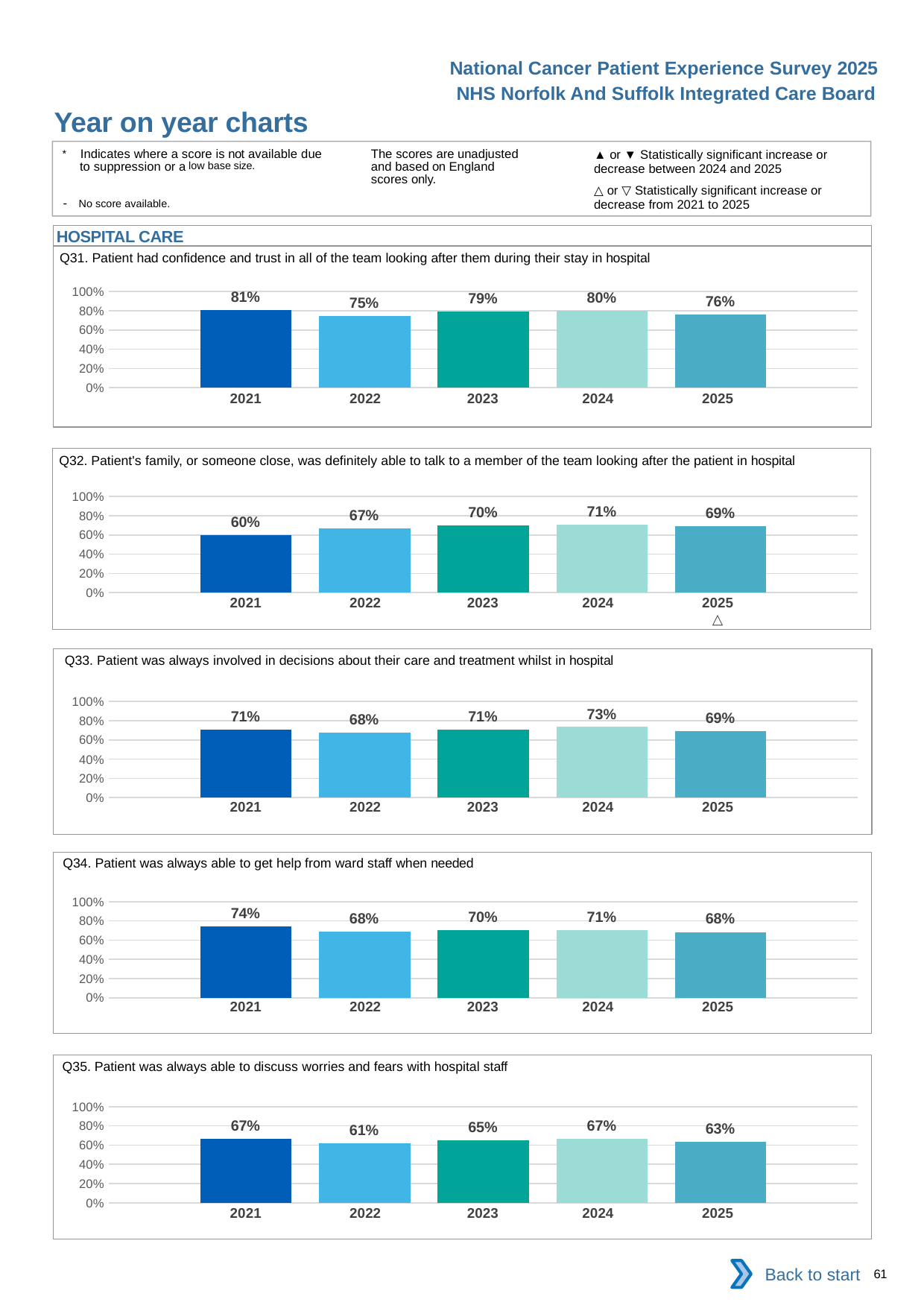

National Cancer Patient Experience Survey 2025
NHS Norfolk And Suffolk Integrated Care Board
Year on year charts (6)

The scores are unadjusted and based on England scores only.
*  Indicates where a score is not available due to suppression or a low base size.
- No score available.
▲ or ▼ Statistically significant increase or decrease between 2024 and 2025
△ or ▽ Statistically significant increase or decrease from 2021 to 2025
HOSPITAL CARE
Q31. Patient had confidence and trust in all of the team looking after them during their stay in hospital

### Chart

| Category | 2021 | 2022 | 2023 | 2024 | 2025 |
|---|---|---|---|---|---|
| Category 1 | 0.806794 | 0.7474972 | 0.792752 | 0.7993348 | 0.7606177 |
| 2021 | 2022 | 2023 | 2024 | 2025 |
| --- | --- | --- | --- | --- |
|  |  |  |  |  |
Q32. Patient's family, or someone close, was definitely able to talk to a member of the team looking after the patient in hospital

### Chart

| Category | 2021 | 2022 | 2023 | 2024 | 2025 |
|---|---|---|---|---|---|
| Category 1 | 0.5997249 | 0.671831 | 0.6993288 | 0.708166 | 0.6933535 |
| 2021 | 2022 | 2023 | 2024 | 2025 |
| --- | --- | --- | --- | --- |
|  |  |  |  | △ |
Q33. Patient was always involved in decisions about their care and treatment whilst in hospital

### Chart

| Category | 2021 | 2022 | 2023 | 2024 | 2025 |
|---|---|---|---|---|---|
| Category 1 | 0.7099567 | 0.679096 | 0.7053365 | 0.734763 | 0.6932115 |
| 2021 | 2022 | 2023 | 2024 | 2025 |
| --- | --- | --- | --- | --- |
|  |  |  |  |  |
Q34. Patient was always able to get help from ward staff when needed

### Chart

| Category | 2021 | 2022 | 2023 | 2024 | 2025 |
|---|---|---|---|---|---|
| Category 1 | 0.7434498 | 0.6843292 | 0.7033998 | 0.7061504 | 0.6840731 |
| 2021 | 2022 | 2023 | 2024 | 2025 |
| --- | --- | --- | --- | --- |
|  |  |  |  |  |
Q35. Patient was always able to discuss worries and fears with hospital staff

### Chart

| Category | 2021 | 2022 | 2023 | 2024 | 2025 |
|---|---|---|---|---|---|
| Category 1 | 0.6674107 | 0.6146682 | 0.6484185 | 0.6682298 | 0.6317204 |
| 2021 | 2022 | 2023 | 2024 | 2025 |
| --- | --- | --- | --- | --- |
|  |  |  |  |  |
Back to start

61